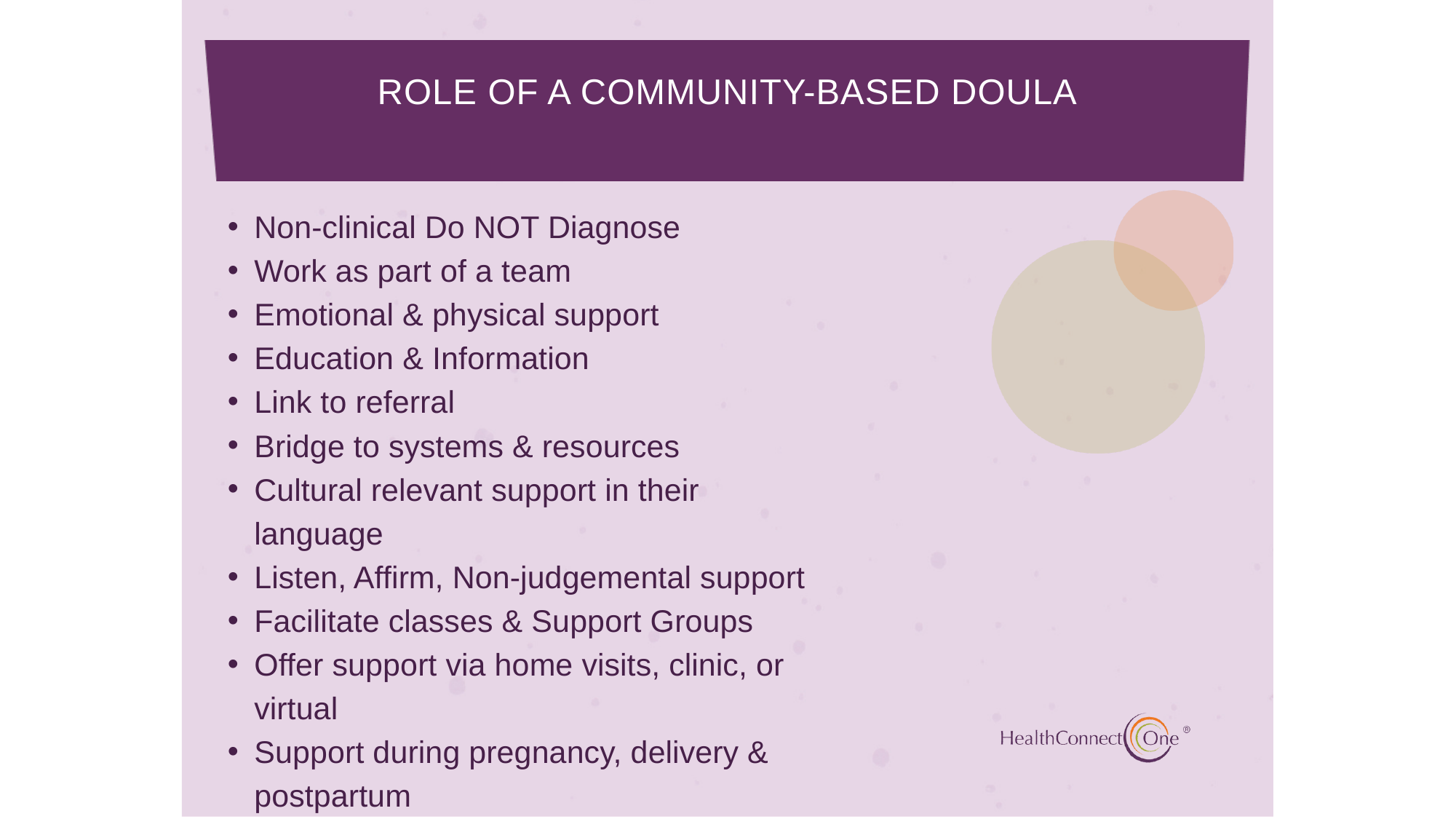

ROLE OF A COMMUNITY-BASED DOULA

Non-clinical Do NOT Diagnose
Work as part of a team
Emotional & physical support
Education & Information
Link to referral
Bridge to systems & resources
Cultural relevant support in their language
Listen, Affirm, Non-judgemental support
Facilitate classes & Support Groups
Offer support via home visits, clinic, or virtual
Support during pregnancy, delivery & postpartum